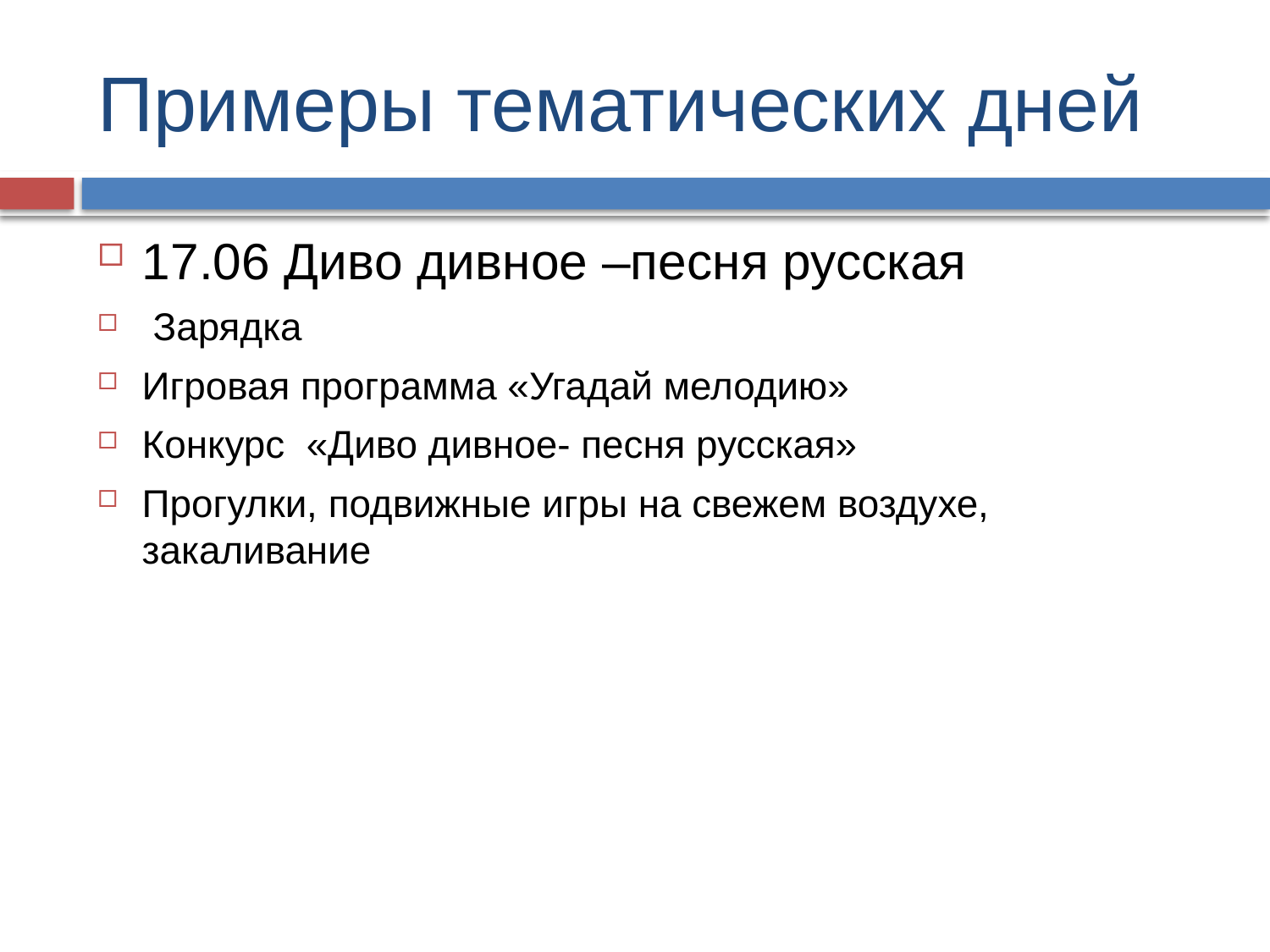

# Примеры тематических дней
17.06 Диво дивное –песня русская
 Зарядка
Игровая программа «Угадай мелодию»
Конкурс  «Диво дивное- песня русская»
Прогулки, подвижные игры на свежем воздухе, закаливание